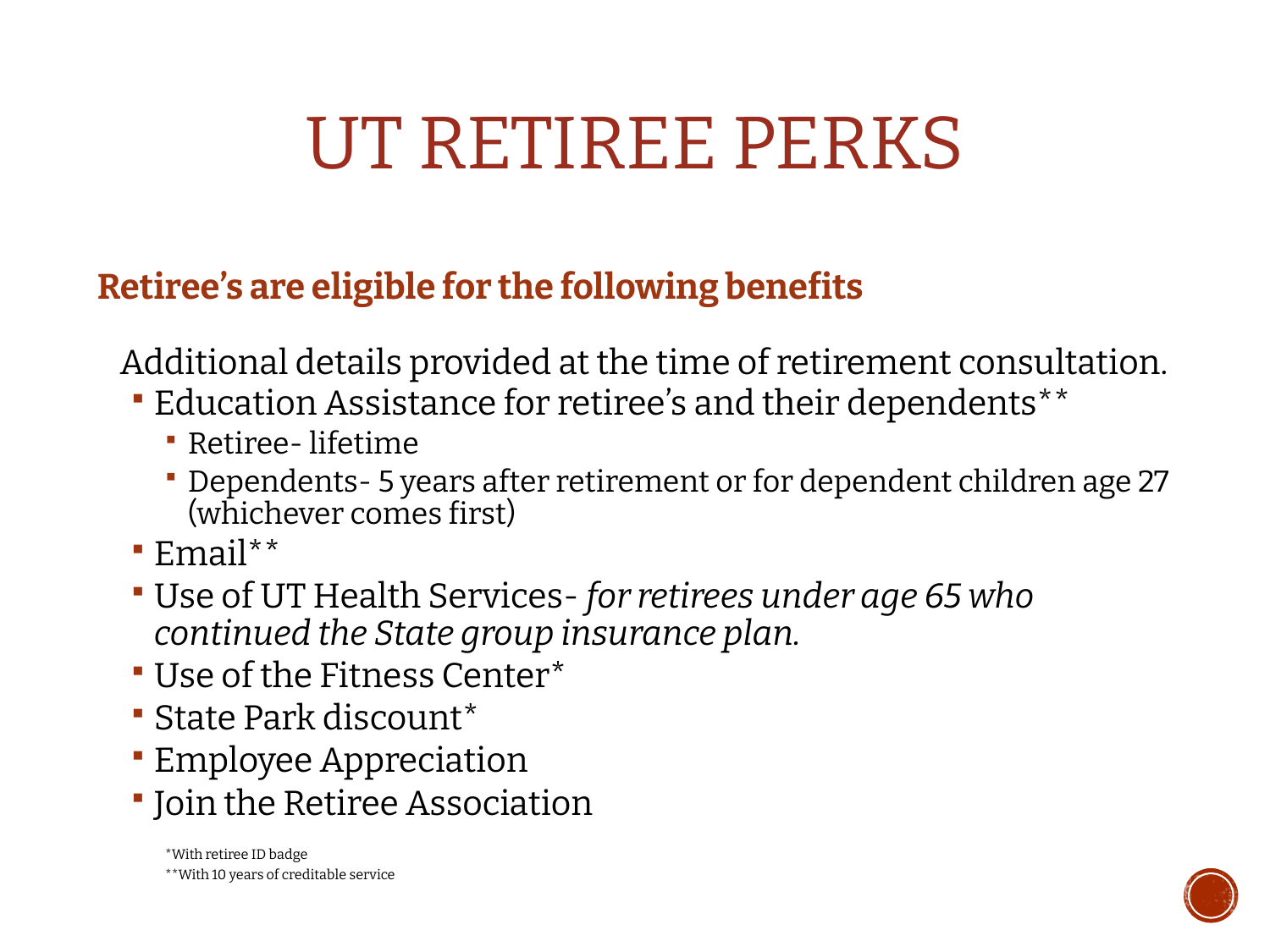

# UT Retiree Perks
Retiree’s are eligible for the following benefits
	Additional details provided at the time of retirement consultation.
Education Assistance for retiree’s and their dependents**
Retiree- lifetime
Dependents- 5 years after retirement or for dependent children age 27 (whichever comes first)
Email**
Use of UT Health Services- for retirees under age 65 who continued the State group insurance plan.
Use of the Fitness Center*
State Park discount*
Employee Appreciation
Join the Retiree Association

*With retiree ID badge
**With 10 years of creditable service